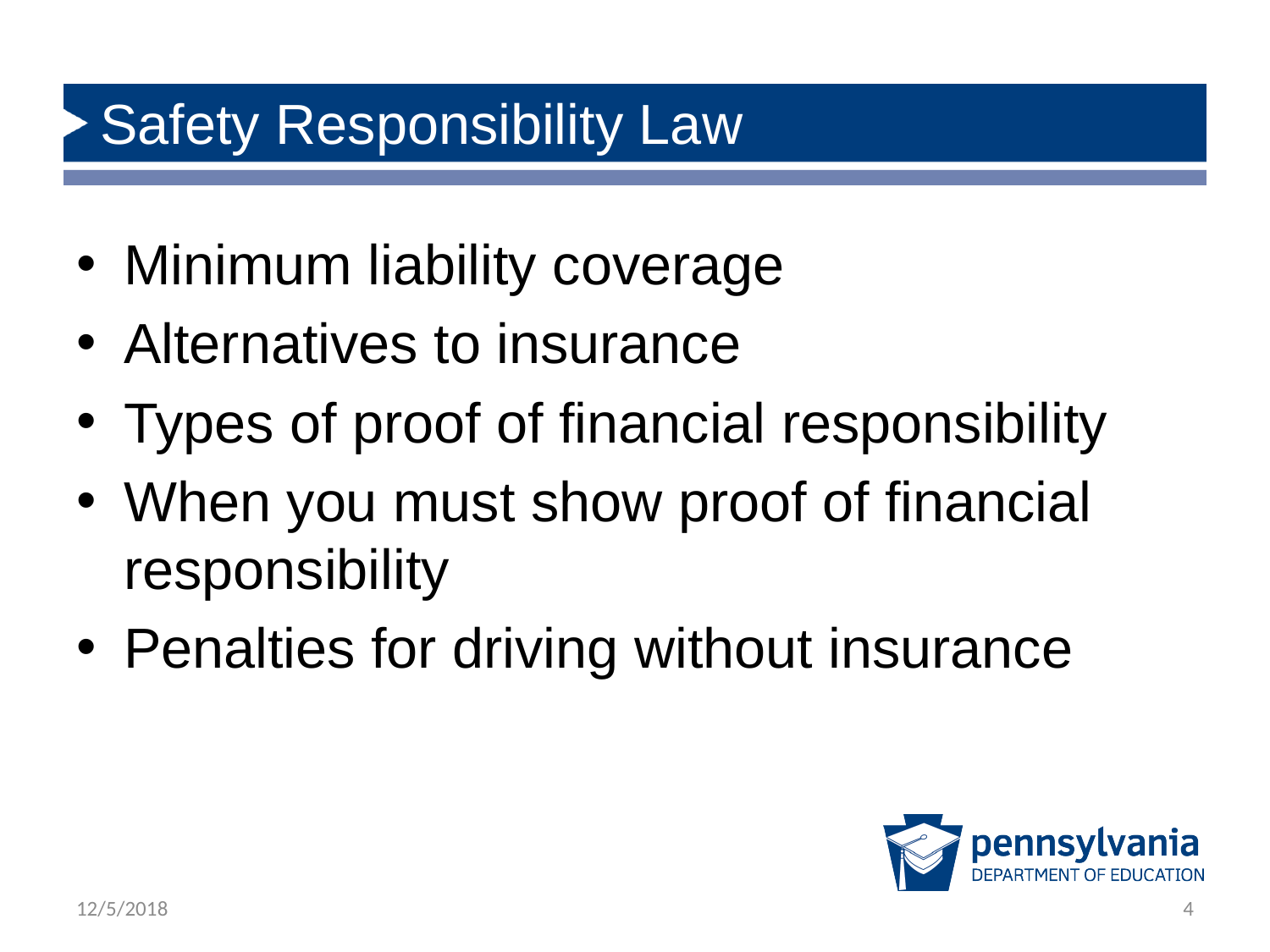

# Safety Responsibility Law
Minimum liability coverage
Alternatives to insurance
Types of proof of financial responsibility
When you must show proof of financial responsibility
Penalties for driving without insurance
12/5/2018
4